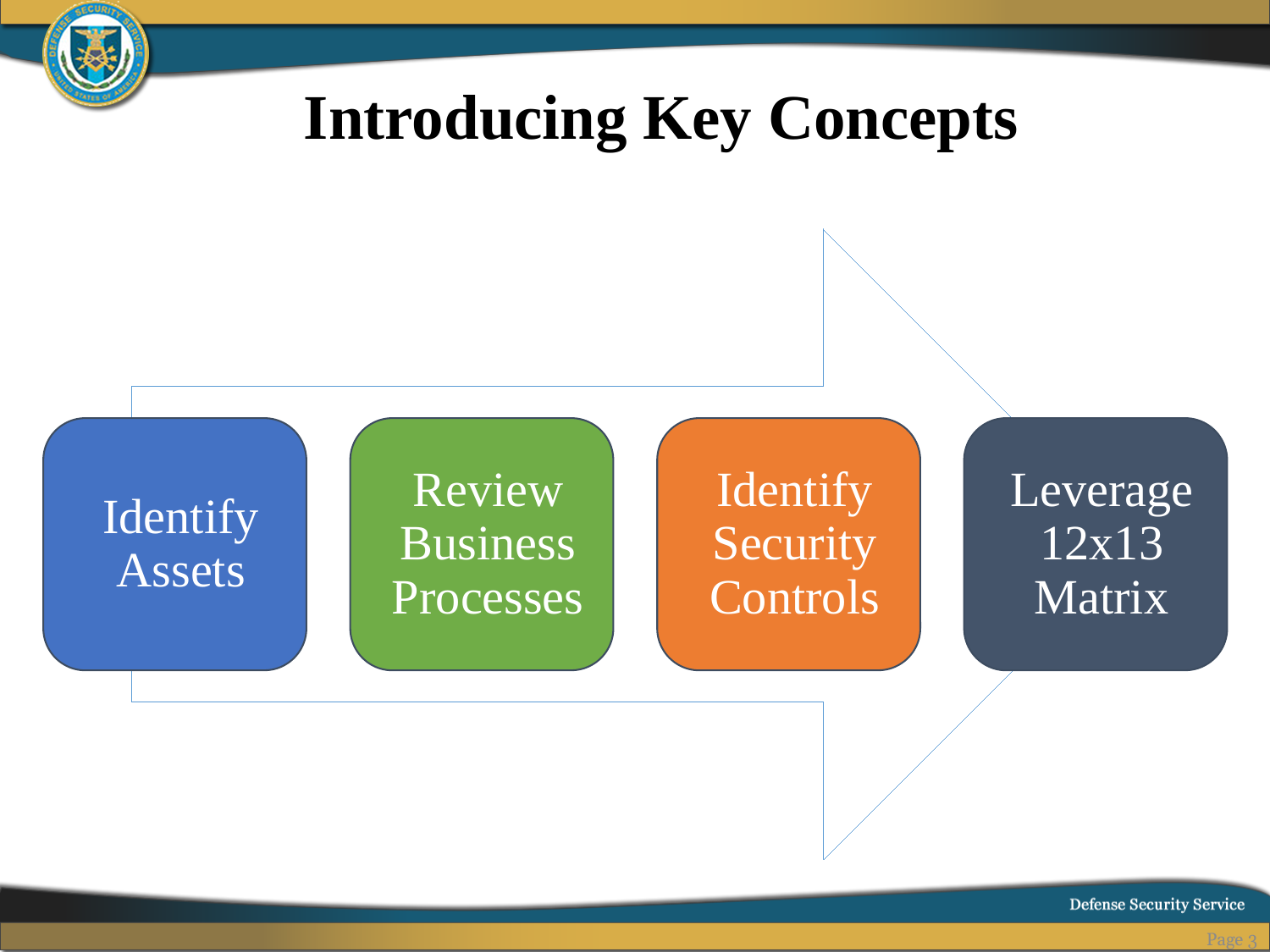

# Introducing Key Concepts
Identify Assets
Review Business Processes
Identify Security Controls
Leverage 12x13 Matrix